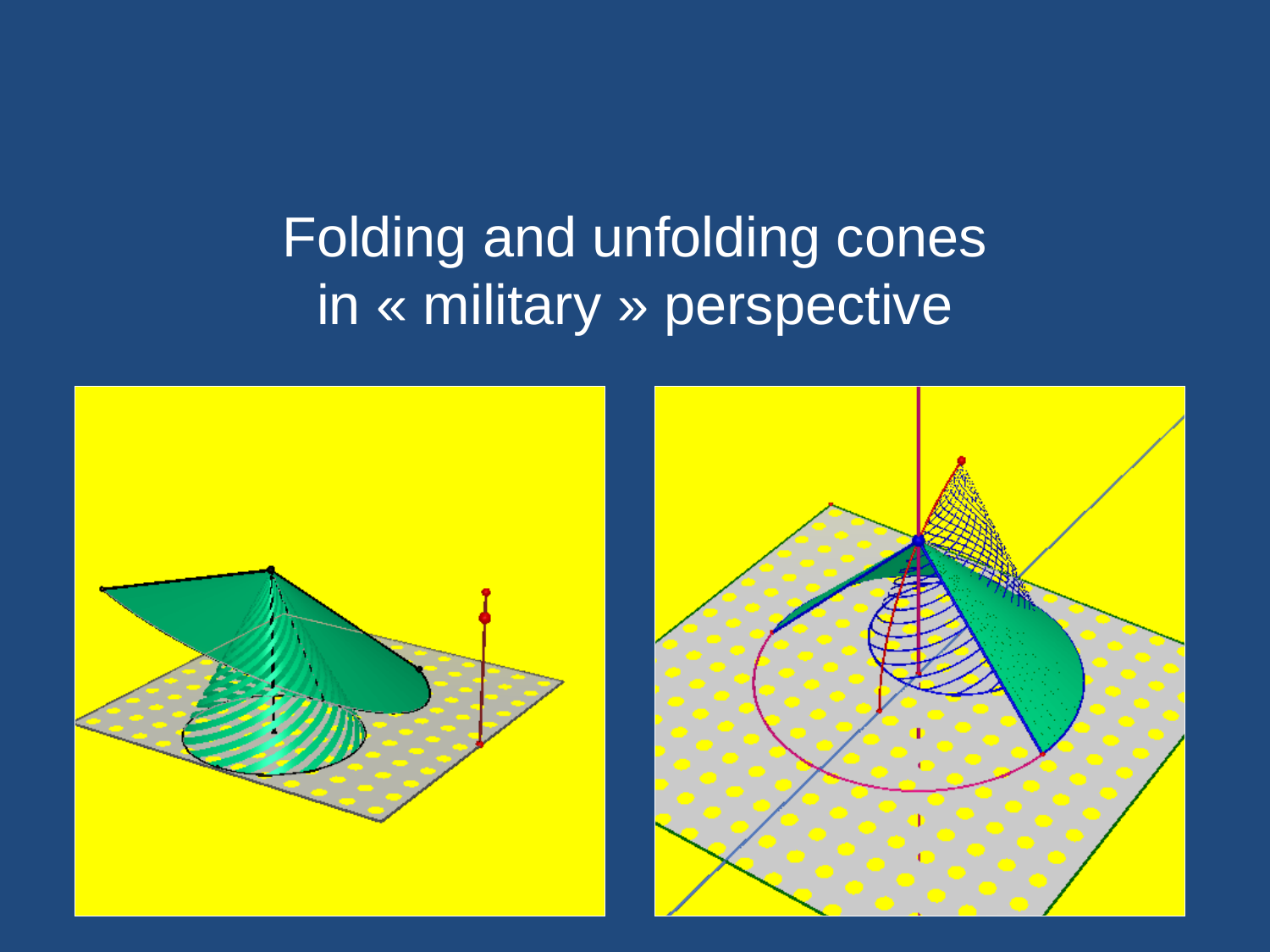

# Folding and unfolding cones in « military » perspective